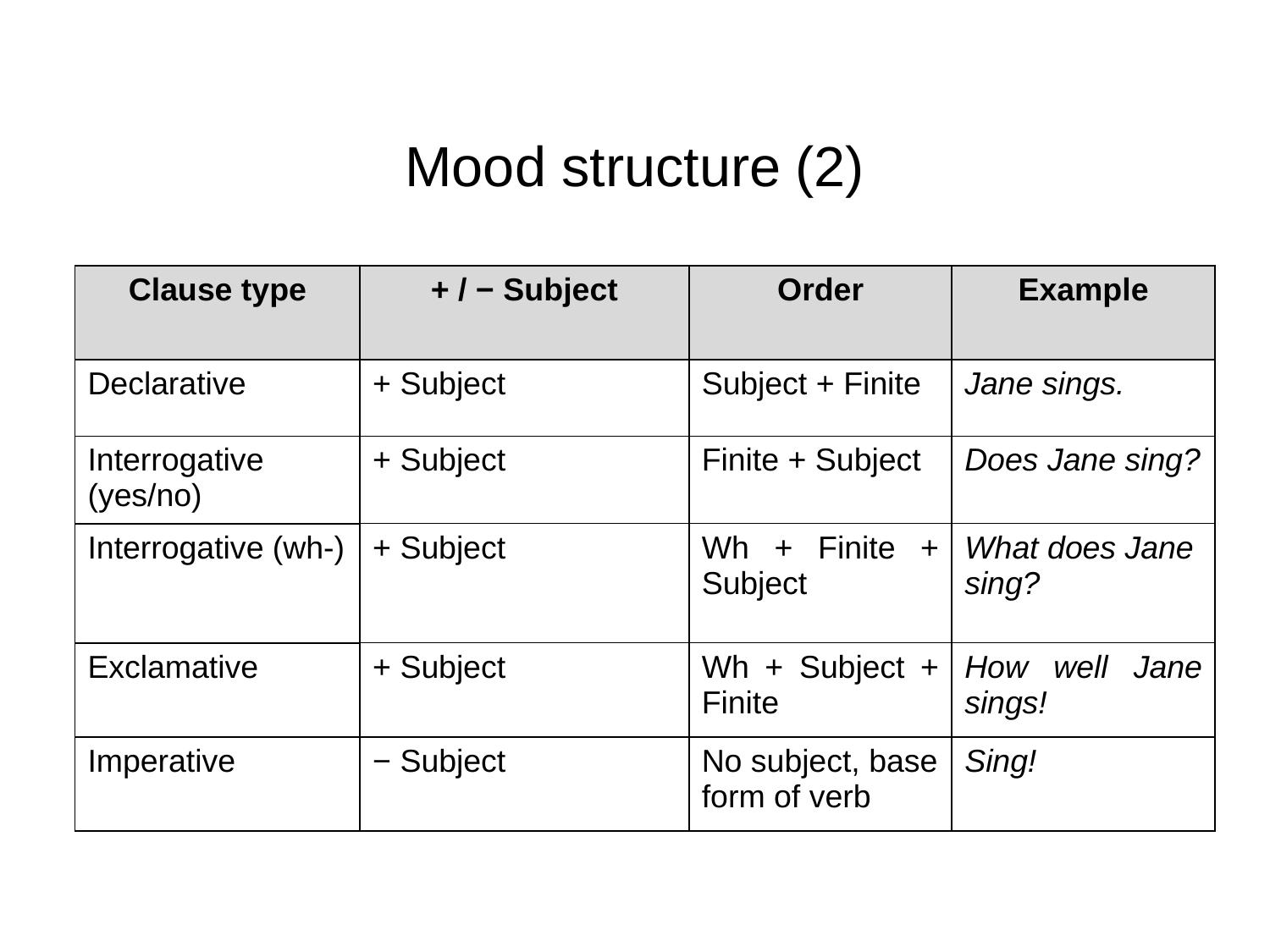

# Mood structure (2)
| Clause type | + / − Subject | Order | Example |
| --- | --- | --- | --- |
| Declarative | + Subject | Subject + Finite | Jane sings. |
| Interrogative (yes/no) | + Subject | Finite + Subject | Does Jane sing? |
| Interrogative (wh-) | + Subject | Wh + Finite + Subject | What does Jane sing? |
| Exclamative | + Subject | Wh + Subject + Finite | How well Jane sings! |
| Imperative | − Subject | No subject, base form of verb | Sing! |